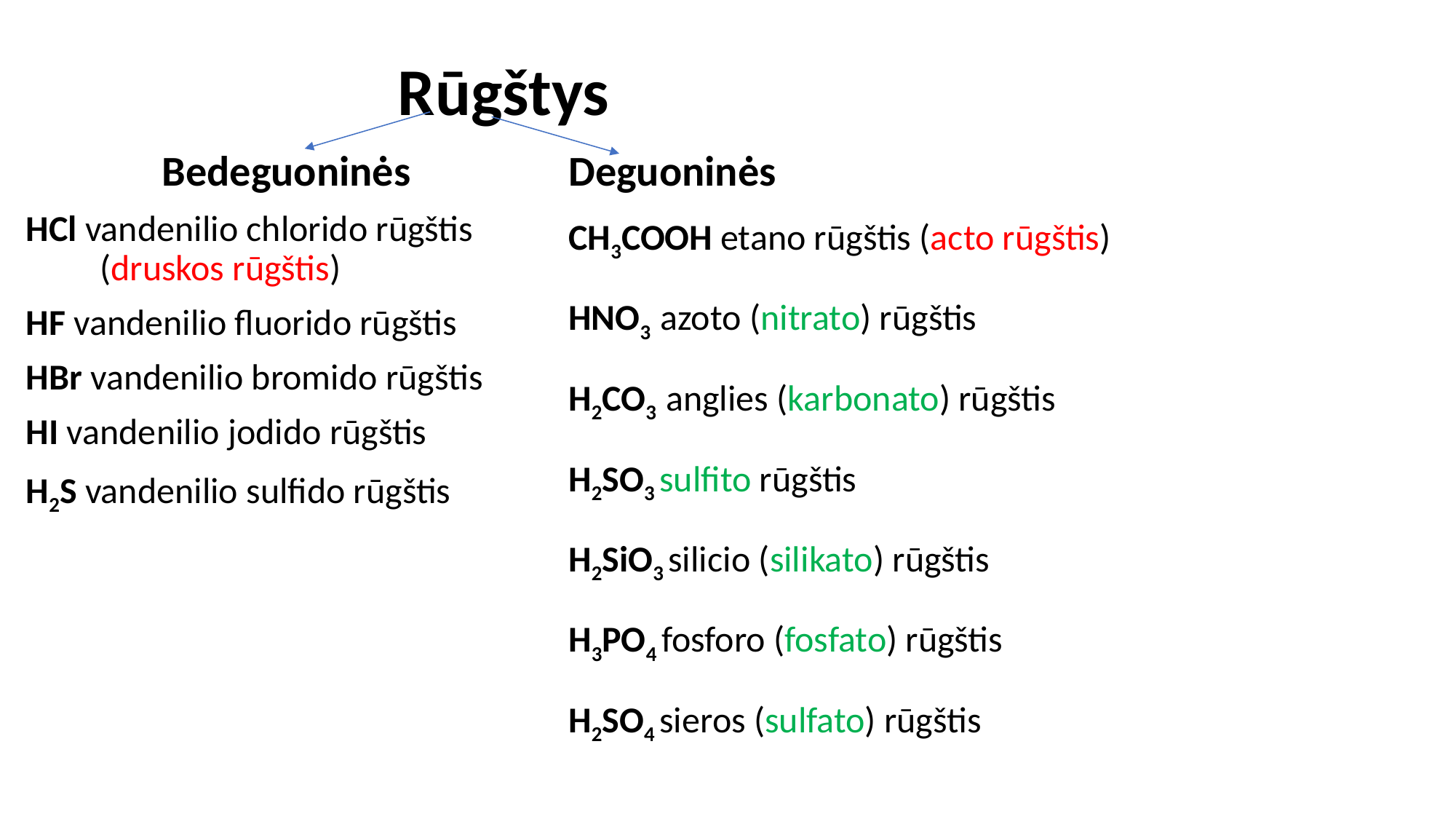

# Rūgštys
Bedeguoninės
HCl vandenilio chlorido rūgštis                  (druskos rūgštis)
HF vandenilio fluorido rūgštis
HBr vandenilio bromido rūgštis
HI vandenilio jodido rūgštis
H2S vandenilio sulfido rūgštis
Deguoninės
CH3COOH etano rūgštis (acto rūgštis)
HNO3  azoto (nitrato) rūgštis
H2CO3  anglies (karbonato) rūgštis
H2SO3 sulfito rūgštis
H2SiO3 silicio (silikato) rūgštis
H3PO4 fosforo (fosfato) rūgštis
H2SO4 sieros (sulfato) rūgštis